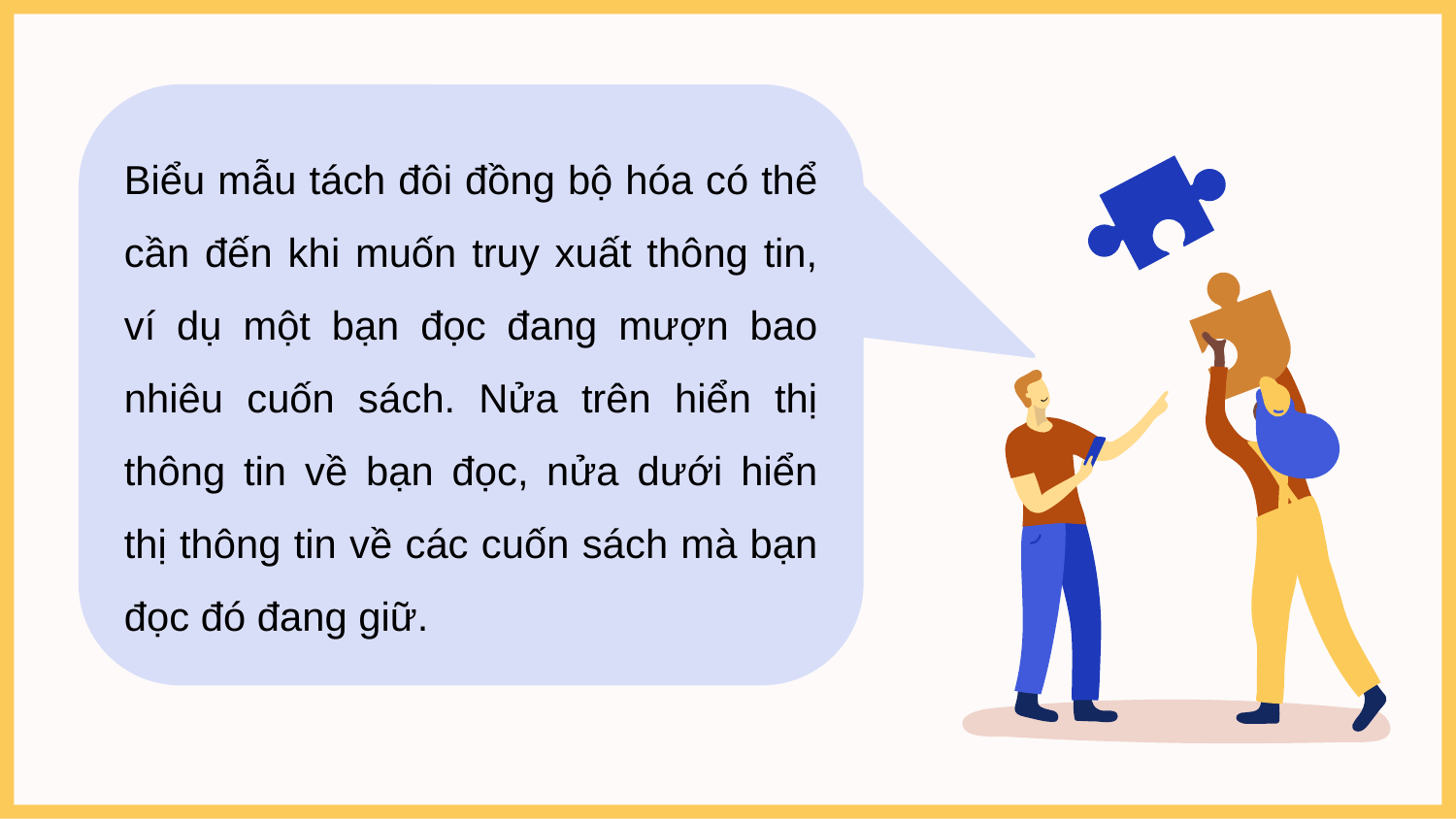

Biểu mẫu tách đôi đồng bộ hóa có thể cần đến khi muốn truy xuất thông tin, ví dụ một bạn đọc đang mượn bao nhiêu cuốn sách. Nửa trên hiển thị thông tin về bạn đọc, nửa dưới hiển thị thông tin về các cuốn sách mà bạn đọc đó đang giữ.